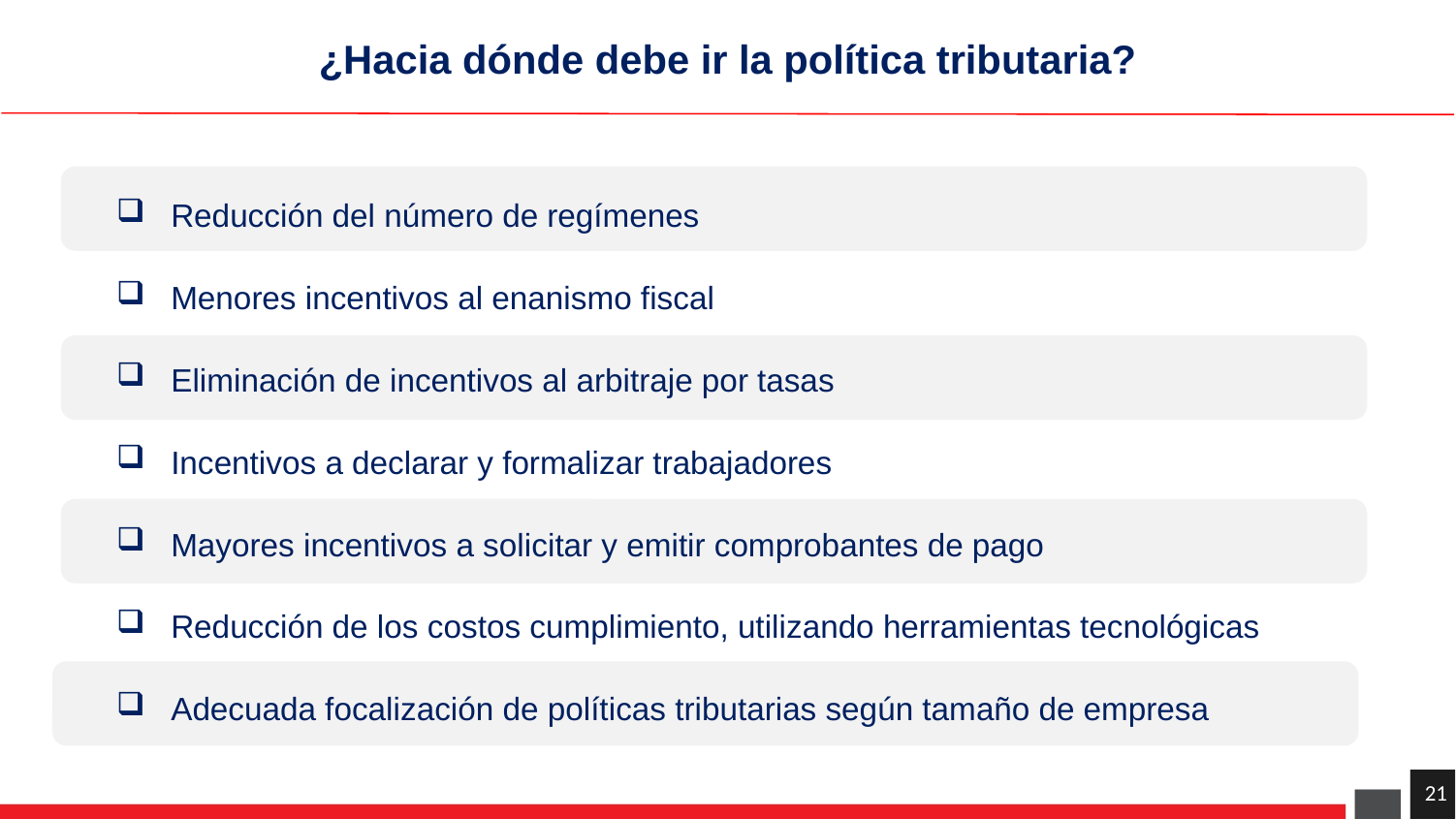

¿Hacia dónde debe ir la política tributaria?

Reducción del número de regímenes
Menores incentivos al enanismo fiscal
Eliminación de incentivos al arbitraje por tasas
Incentivos a declarar y formalizar trabajadores
Mayores incentivos a solicitar y emitir comprobantes de pago
Reducción de los costos cumplimiento, utilizando herramientas tecnológicas
Adecuada focalización de políticas tributarias según tamaño de empresa

21